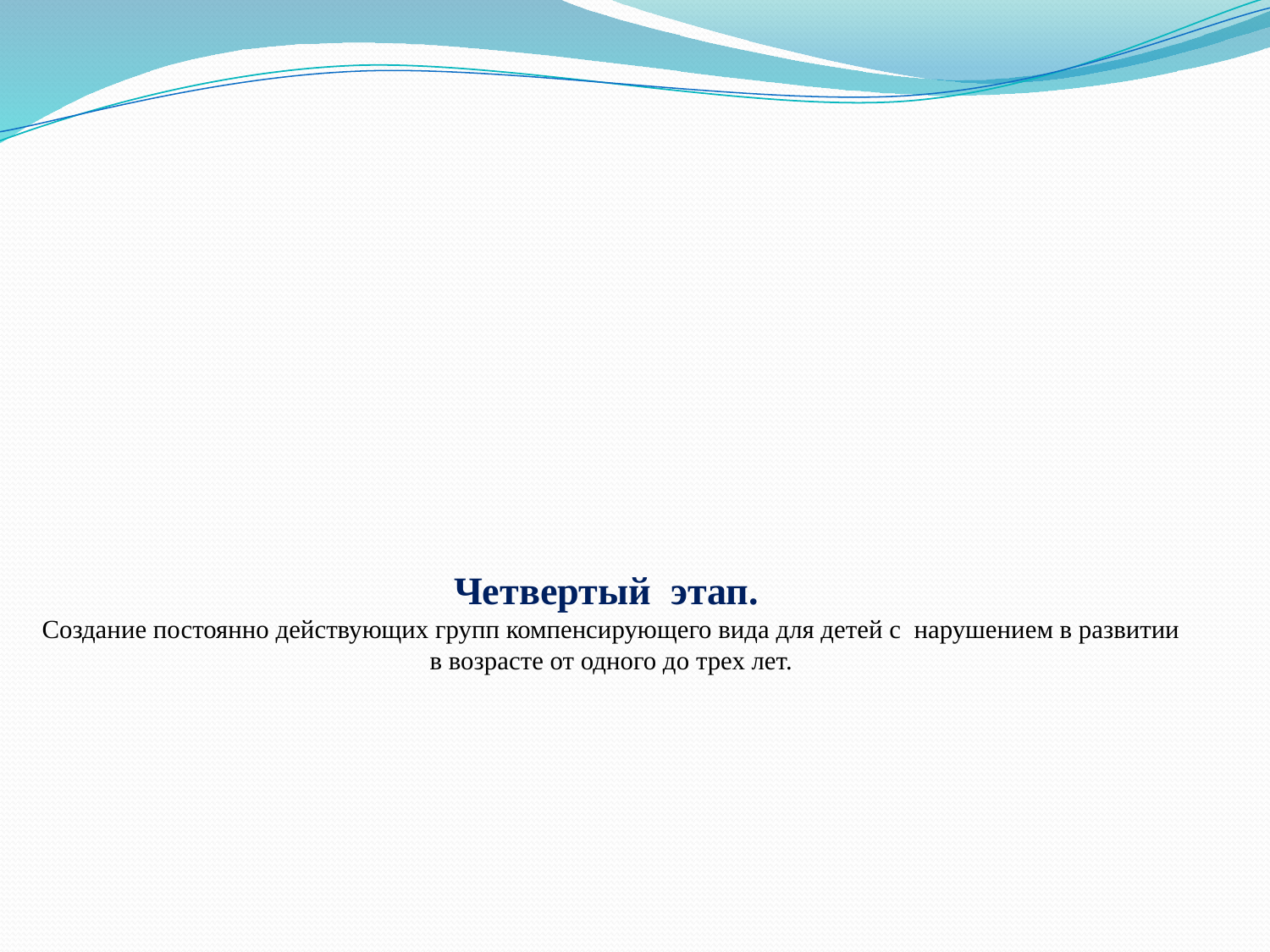

# Четвертый  этап. Создание постоянно действующих групп компенсирующего вида для детей с  нарушением в развитии в возрасте от одного до трех лет.